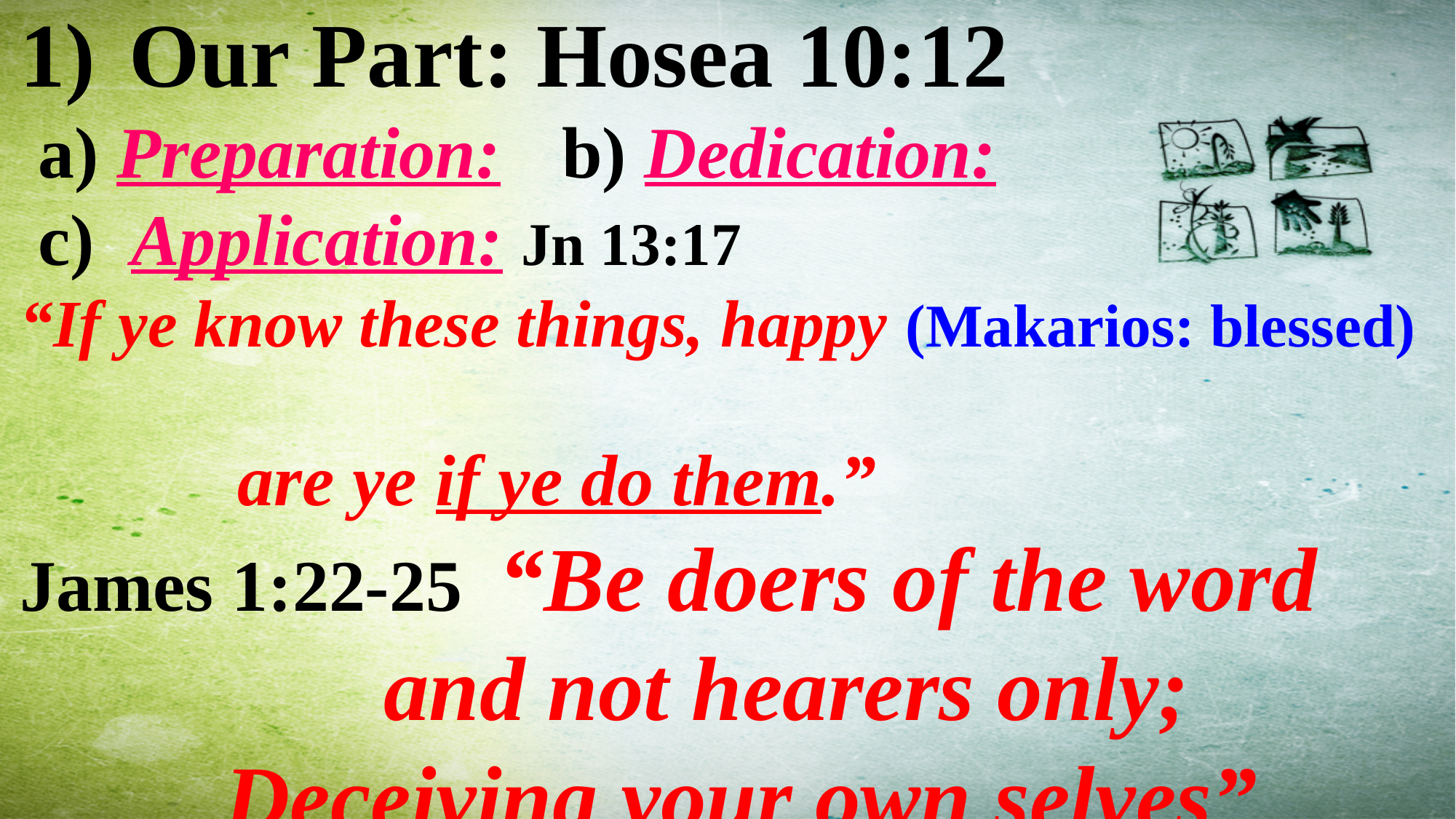

Our Part: Hosea 10:12
 a) Preparation:     b) Dedication:
 c)  Application: Jn 13:17
“If ye know these things, happy (Makarios: blessed)
             are ye if ye do them.”
James 1:22-25  “Be doers of the word
                and not hearers only;
         Deceiving your own selves”